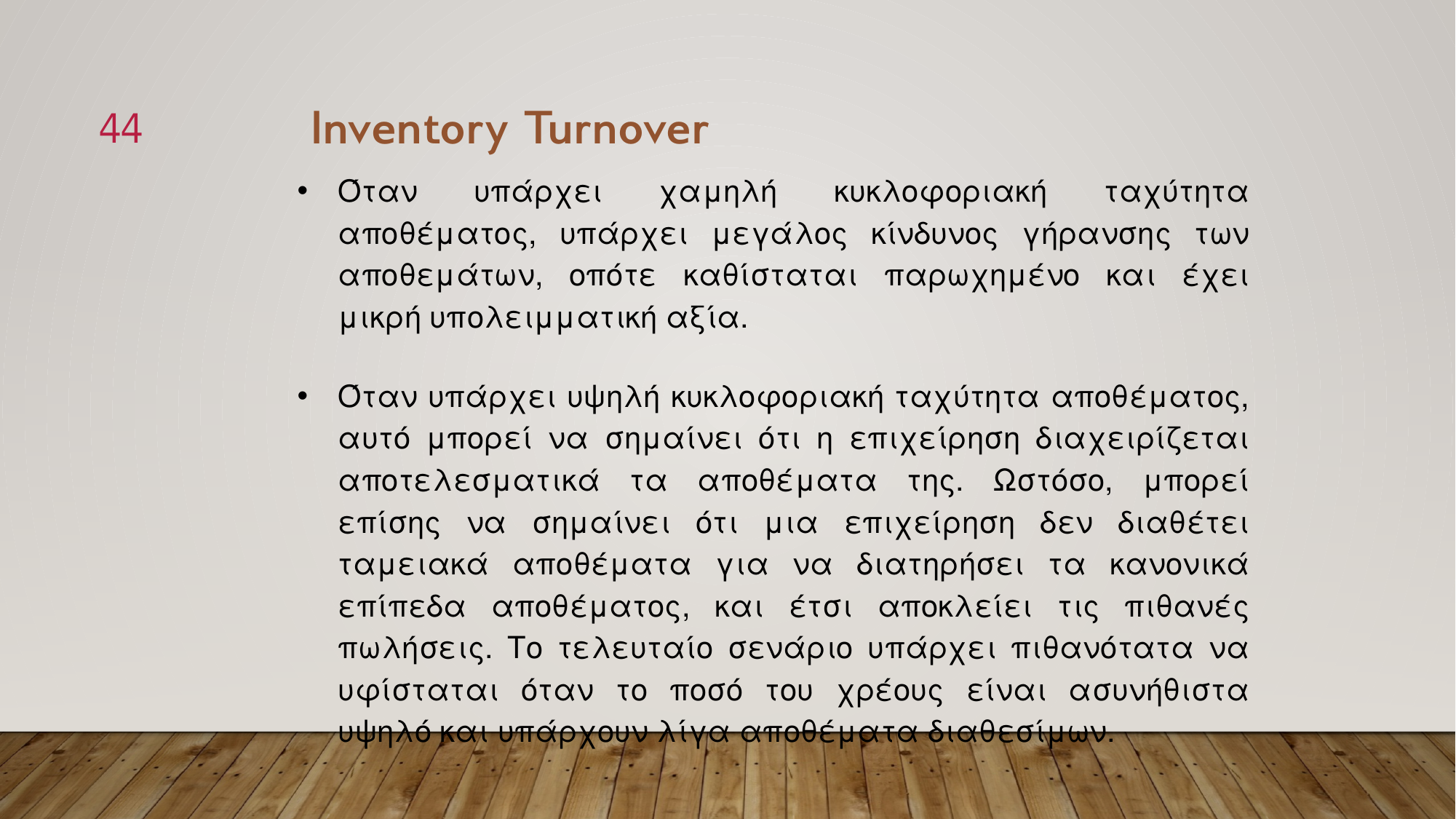

Inventory Turnover
44
Όταν υπάρχει χαμηλή κυκλοφοριακή ταχύτητα αποθέματος, υπάρχει μεγάλος κίνδυνος γήρανσης των αποθεμάτων, οπότε καθίσταται παρωχημένο και έχει μικρή υπολειμματική αξία.

Όταν υπάρχει υψηλή κυκλοφοριακή ταχύτητα αποθέματος, αυτό μπορεί να σημαίνει ότι η επιχείρηση διαχειρίζεται αποτελεσματικά τα αποθέματα της. Ωστόσο, μπορεί επίσης να σημαίνει ότι μια επιχείρηση δεν διαθέτει ταμειακά αποθέματα για να διατηρήσει τα κανονικά επίπεδα αποθέματος, και έτσι αποκλείει τις πιθανές πωλήσεις. Το τελευταίο σενάριο υπάρχει πιθανότατα να υφίσταται όταν το ποσό του χρέους είναι ασυνήθιστα υψηλό και υπάρχουν λίγα αποθέματα διαθεσίμων.